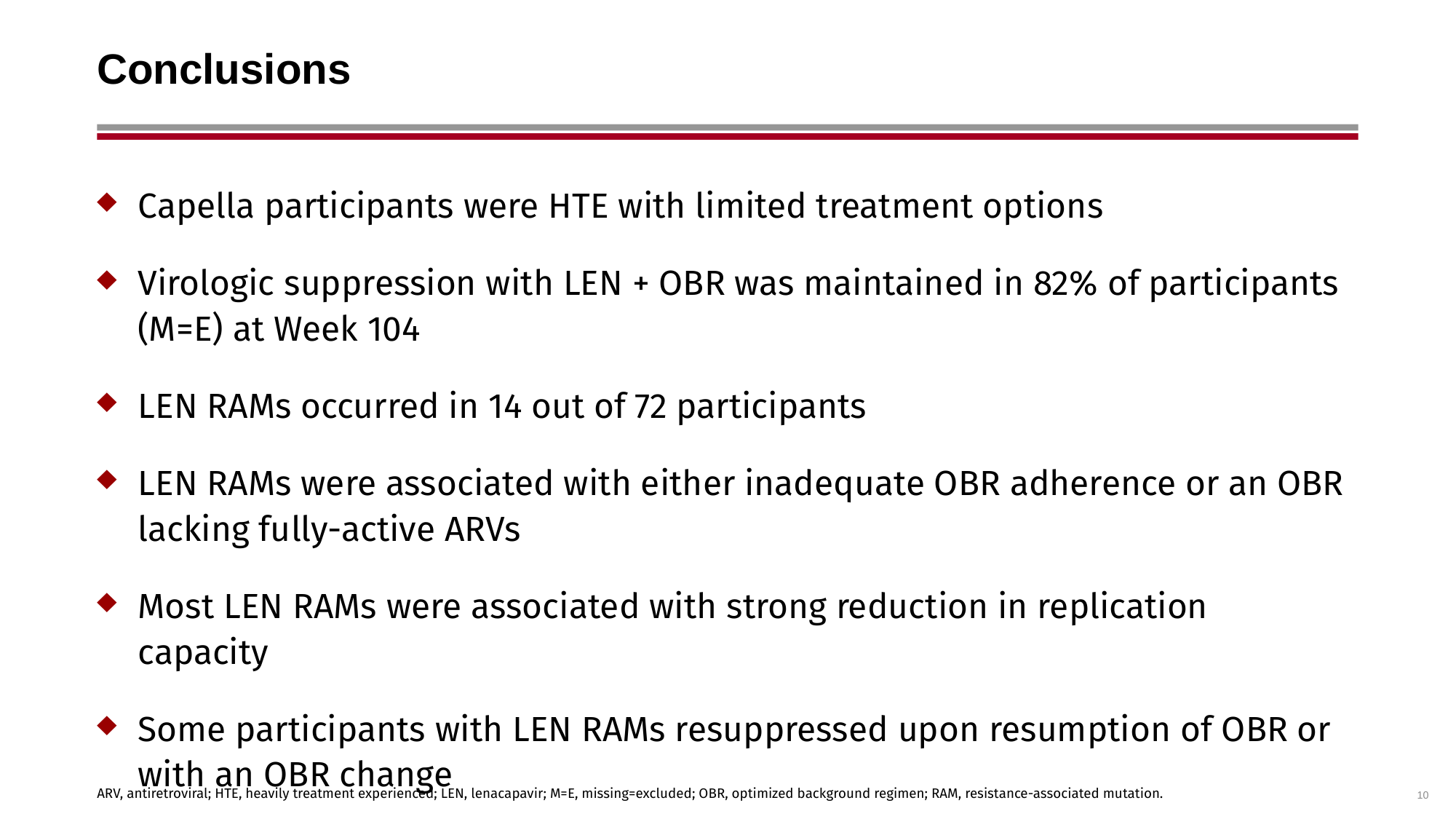

# Conclusions
Capella participants were HTE with limited treatment options
Virologic suppression with LEN + OBR was maintained in 82% of participants (M=E) at Week 104
LEN RAMs occurred in 14 out of 72 participants
LEN RAMs were associated with either inadequate OBR adherence or an OBR lacking fully-active ARVs
Most LEN RAMs were associated with strong reduction in replication capacity
Some participants with LEN RAMs resuppressed upon resumption of OBR or with an OBR change

ARV, antiretroviral; HTE, heavily treatment experienced; LEN, lenacapavir; M=E, missing=excluded; OBR, optimized background regimen; RAM, resistance-associated mutation.
10